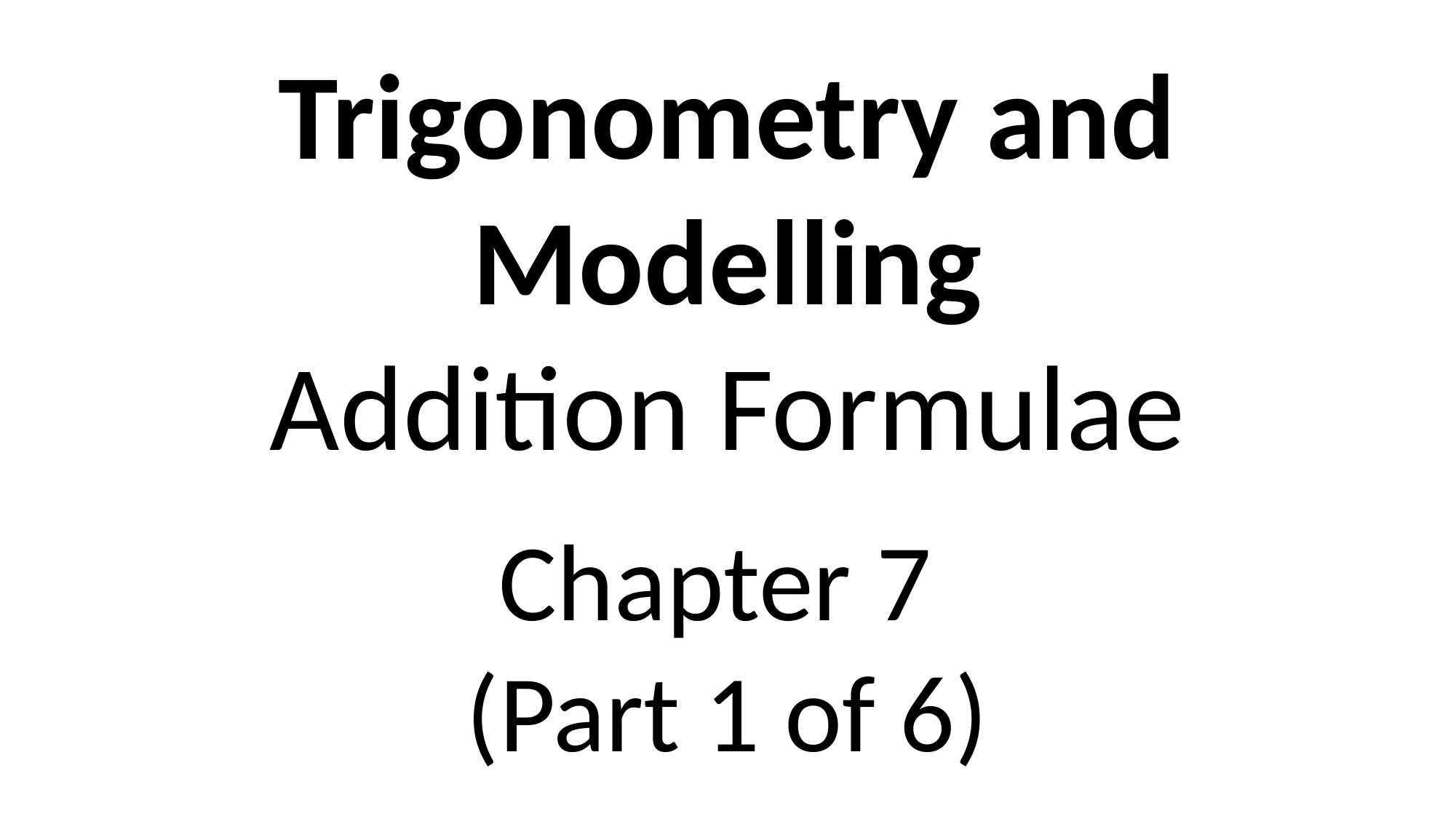

Trigonometry and Modelling
Addition Formulae

Chapter 7
(Part 1 of 6)